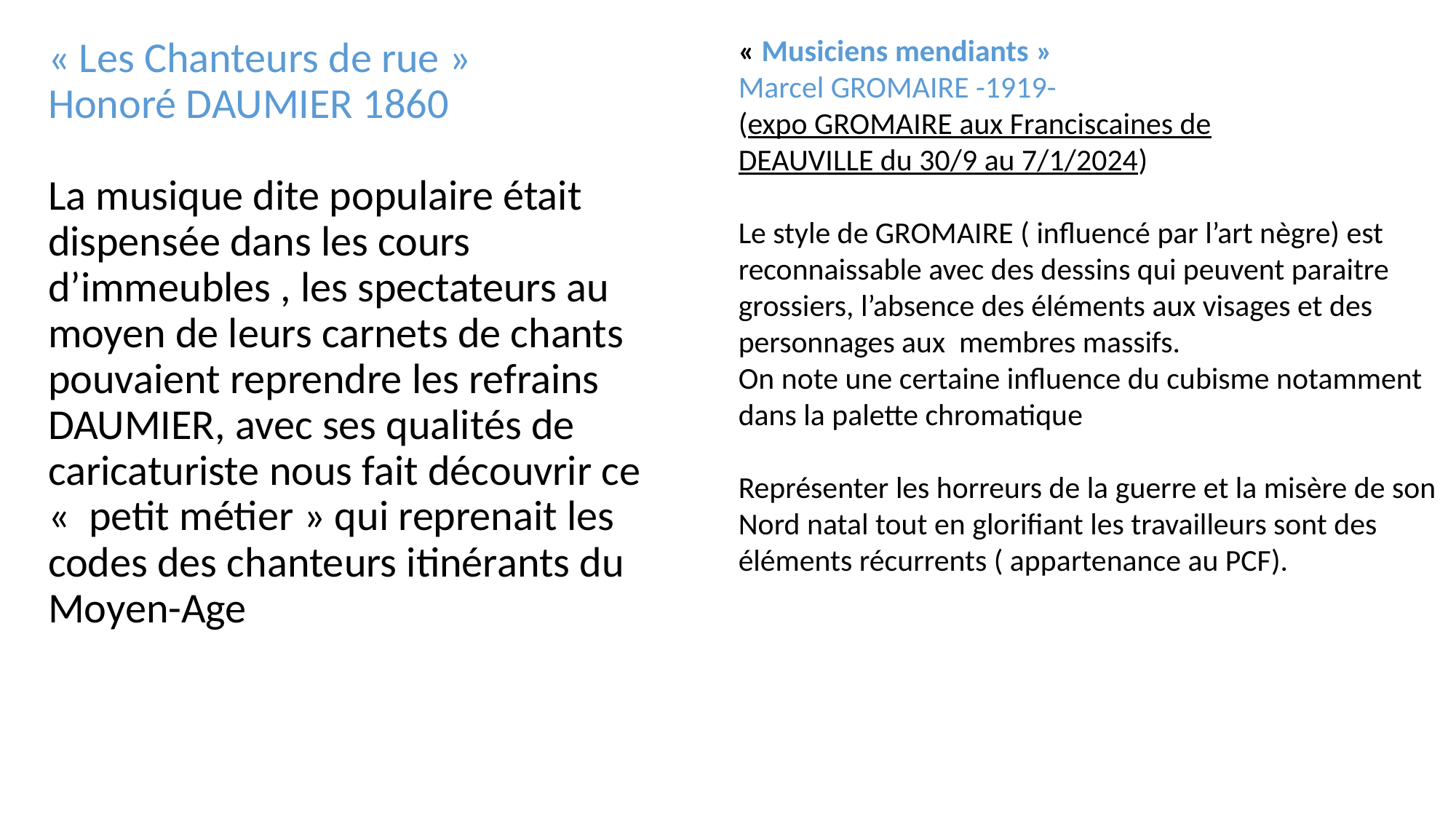

« Musiciens mendiants »
Marcel GROMAIRE -1919-
(expo GROMAIRE aux Franciscaines de
DEAUVILLE du 30/9 au 7/1/2024)
Le style de GROMAIRE ( influencé par l’art nègre) est reconnaissable avec des dessins qui peuvent paraitre grossiers, l’absence des éléments aux visages et des personnages aux  membres massifs.
On note une certaine influence du cubisme notamment dans la palette chromatique
Représenter les horreurs de la guerre et la misère de son Nord natal tout en glorifiant les travailleurs sont des éléments récurrents ( appartenance au PCF).
# « Les Chanteurs de rue » Honoré DAUMIER 1860 La musique dite populaire était dispensée dans les cours d’immeubles , les spectateurs au moyen de leurs carnets de chants pouvaient reprendre les refrains DAUMIER, avec ses qualités de caricaturiste nous fait découvrir ce «  petit métier » qui reprenait les codes des chanteurs itinérants du Moyen-Age